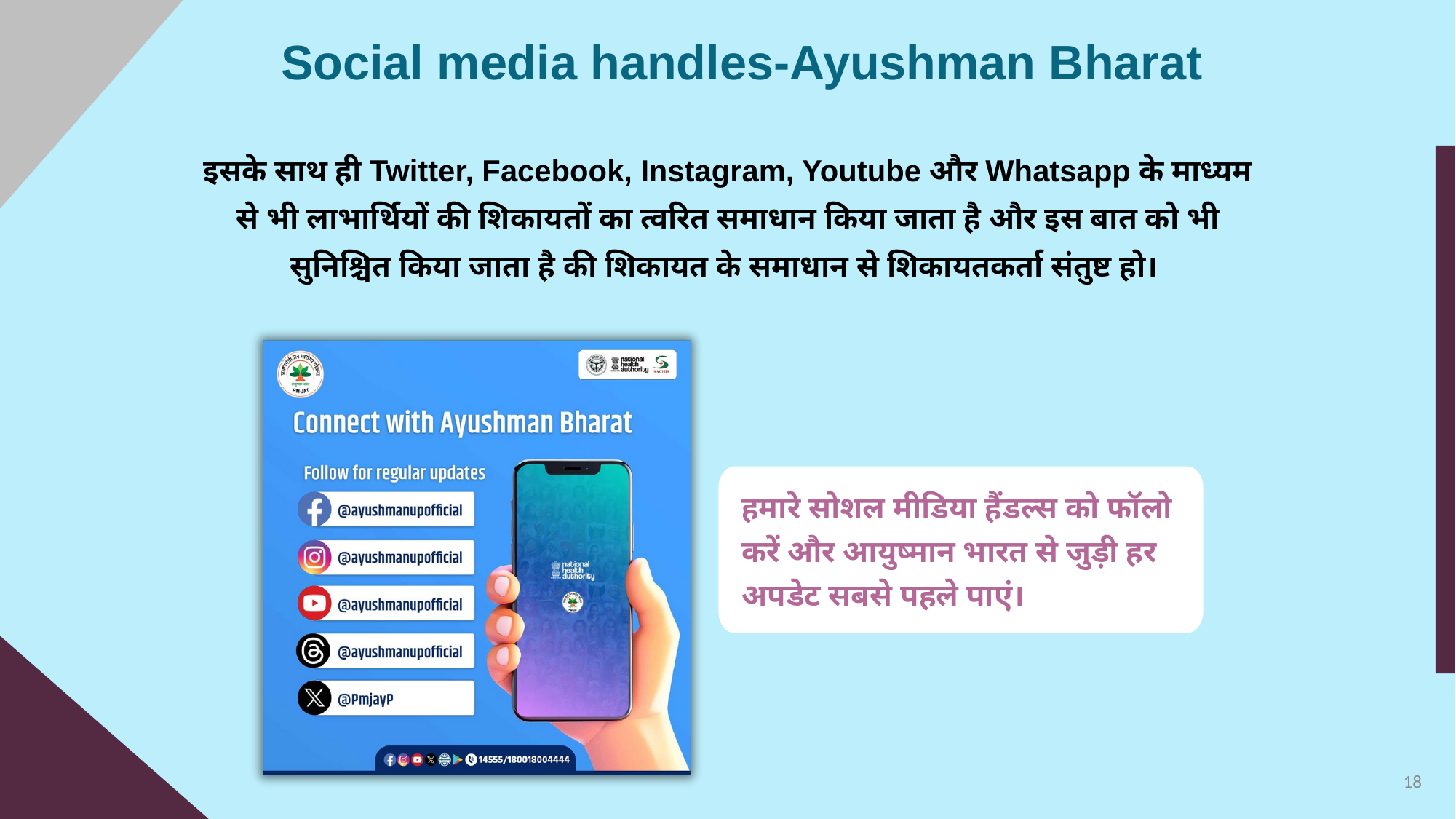

Social media handles-Ayushman Bharat
इसके साथ ही Twitter, Facebook, Instagram, Youtube और Whatsapp के माध्यम से भी लाभार्थियों की शिकायतों का त्वरित समाधान किया जाता है और इस बात को भी सुनिश्चित किया जाता है की शिकायत के समाधान से शिकायतकर्ता संतुष्ट हो।

हमारे सोशल मीडिया हैंडल्स को फॉलो करें और आयुष्मान भारत से जुड़ी हर अपडेट सबसे पहले पाएं।
18